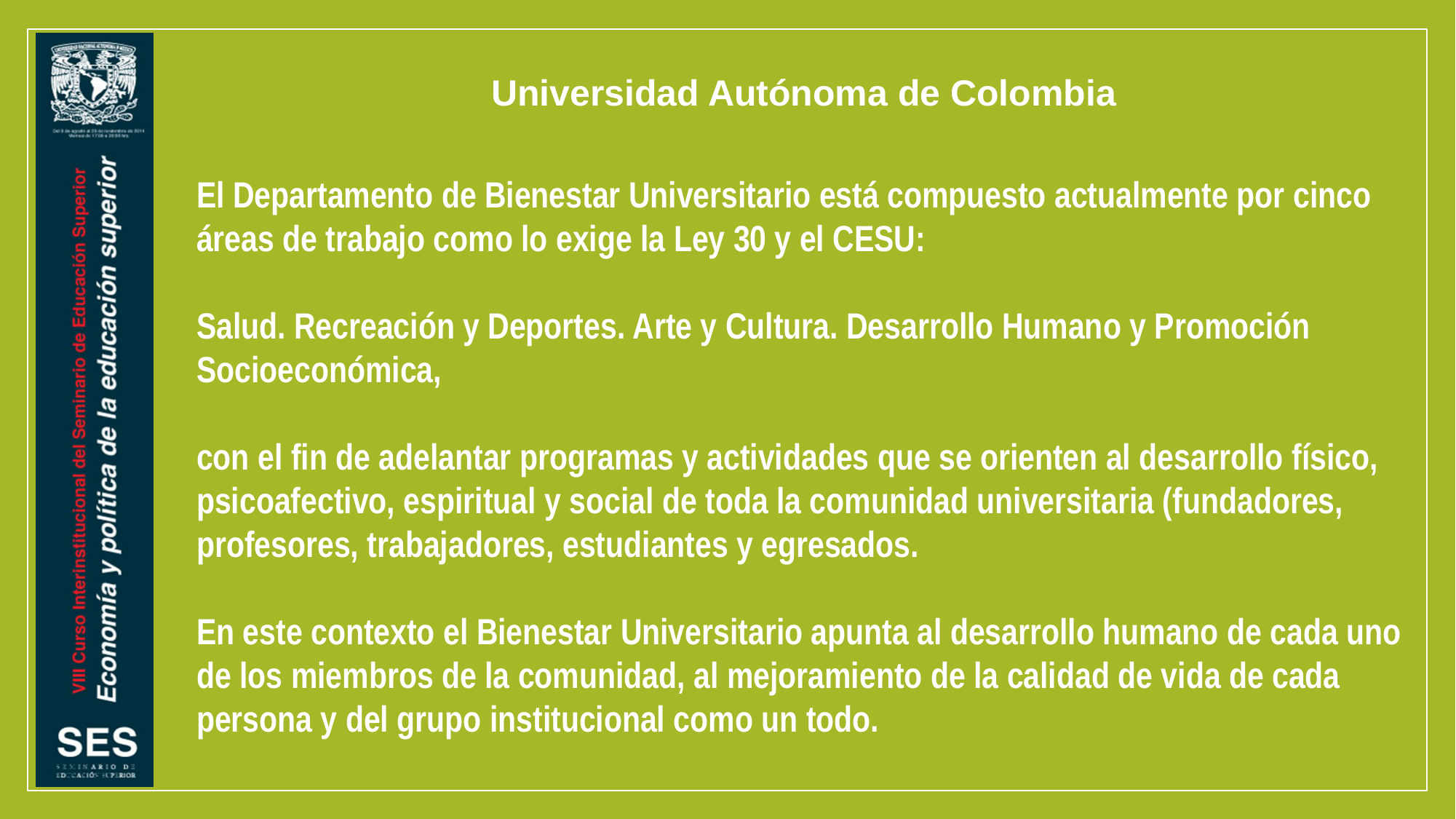

Universidad Autónoma de Colombia

El Departamento de Bienestar Universitario está compuesto actualmente por cinco áreas de trabajo como lo exige la Ley 30 y el CESU:

Salud. Recreación y Deportes. Arte y Cultura. Desarrollo Humano y Promoción Socioeconómica,

con el fin de adelantar programas y actividades que se orienten al desarrollo físico, psicoafectivo, espiritual y social de toda la comunidad universitaria (fundadores, profesores, trabajadores, estudiantes y egresados.

En este contexto el Bienestar Universitario apunta al desarrollo humano de cada uno de los miembros de la comunidad, al mejoramiento de la calidad de vida de cada persona y del grupo institucional como un todo.